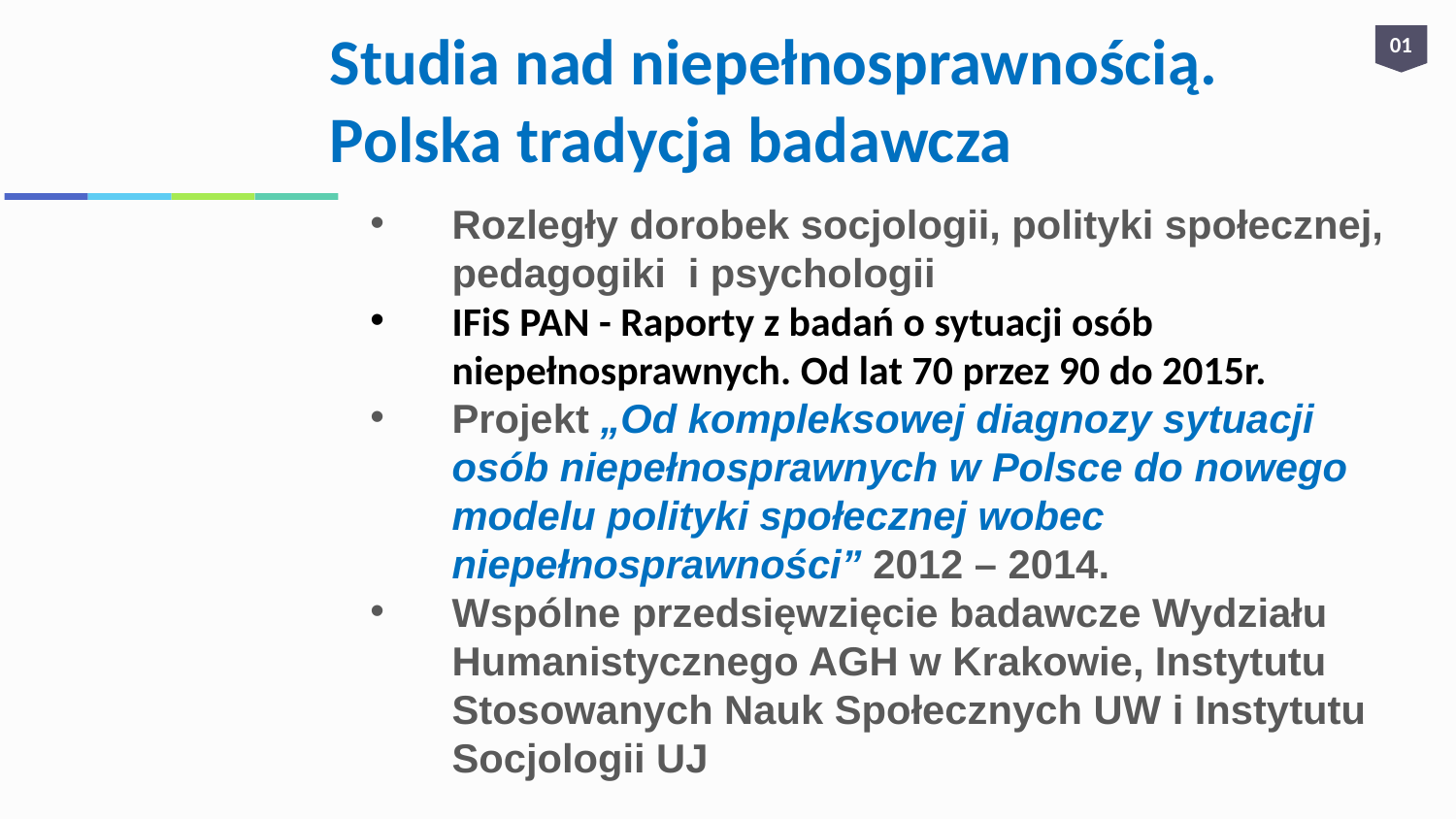

# Studia nad niepełnosprawnością. Polska tradycja badawcza
01

Rozległy dorobek socjologii, polityki społecznej, pedagogiki  i psychologii
IFiS PAN - Raporty z badań o sytuacji osób niepełnosprawnych. Od lat 70 przez 90 do 2015r.
Projekt „Od kompleksowej diagnozy sytuacji osób niepełnosprawnych w Polsce do nowego modelu polityki społecznej wobec niepełnosprawności” 2012 – 2014.
Wspólne przedsięwzięcie badawcze Wydziału Humanistycznego AGH w Krakowie, Instytutu Stosowanych Nauk Społecznych UW i Instytutu Socjologii UJ